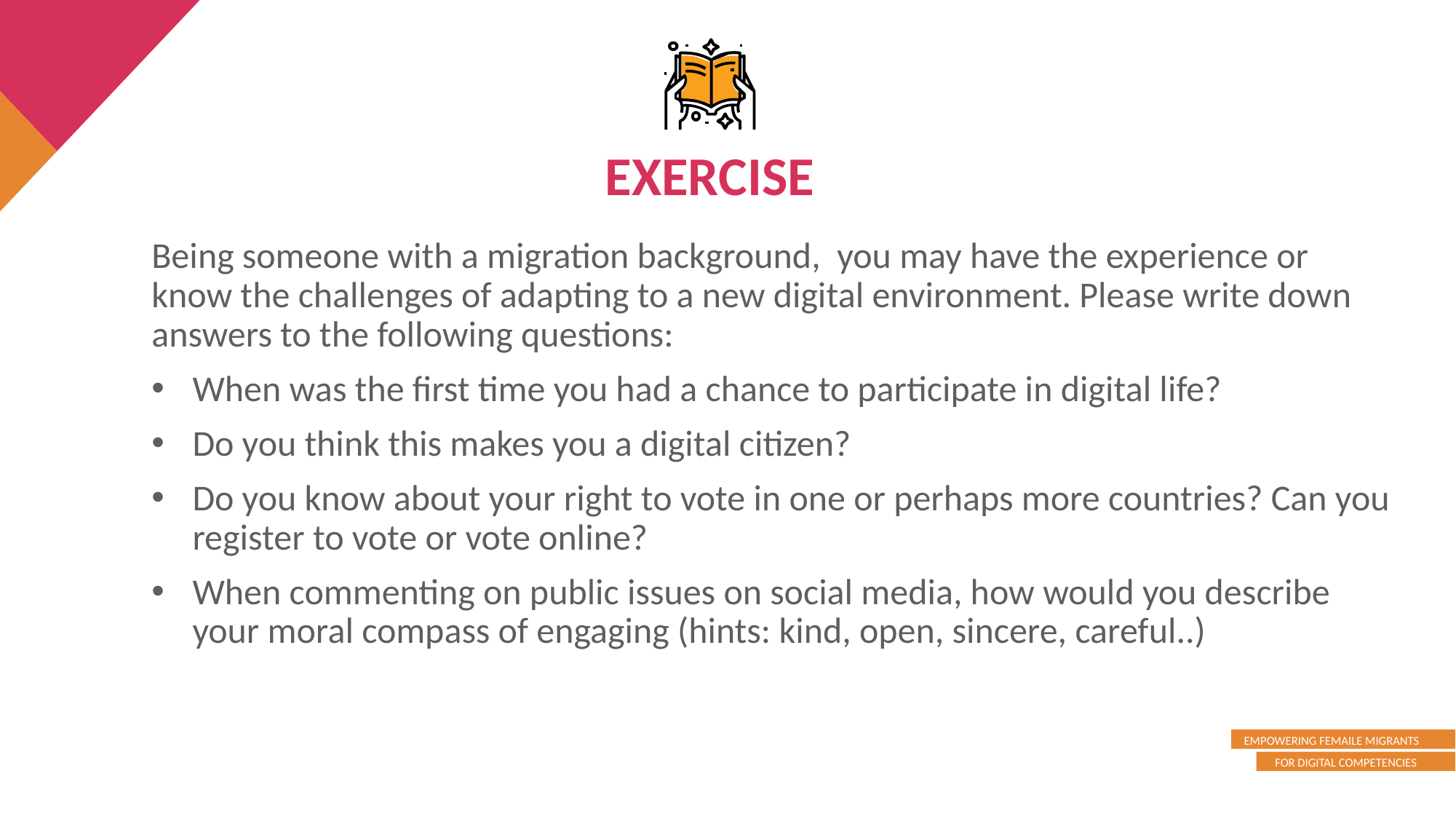

EXERCISE
Being someone with a migration background,  you may have the experience or know the challenges of adapting to a new digital environment. Please write down answers to the following questions:
When was the first time you had a chance to participate in digital life?
Do you think this makes you a digital citizen?
Do you know about your right to vote in one or perhaps more countries? Can you register to vote or vote online?
When commenting on public issues on social media, how would you describe your moral compass of engaging (hints: kind, open, sincere, careful..)